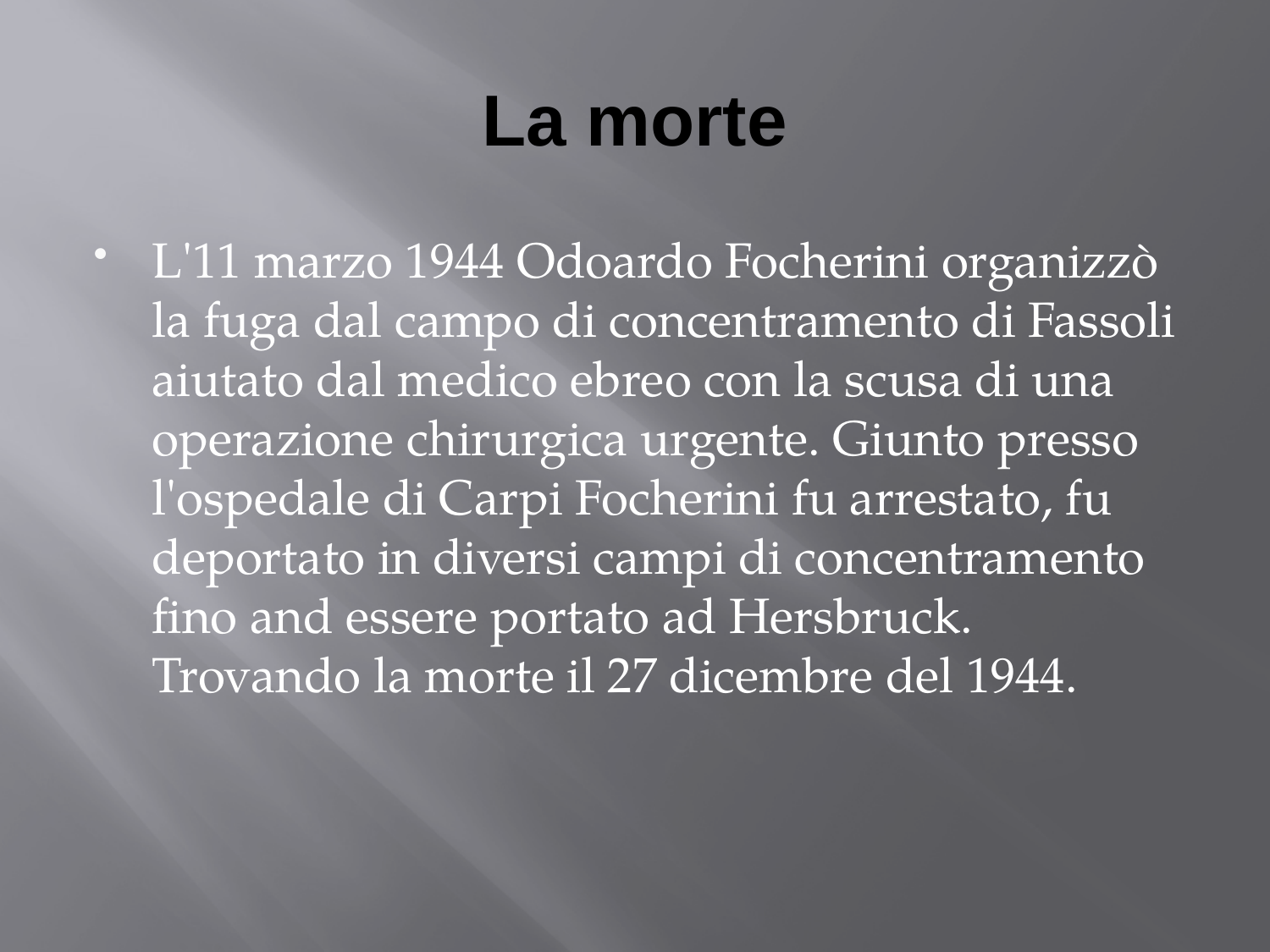

# La morte
L'11 marzo 1944 Odoardo Focherini organizzò la fuga dal campo di concentramento di Fassoli aiutato dal medico ebreo con la scusa di una operazione chirurgica urgente. Giunto presso l'ospedale di Carpi Focherini fu arrestato, fu deportato in diversi campi di concentramento fino and essere portato ad Hersbruck. Trovando la morte il 27 dicembre del 1944.